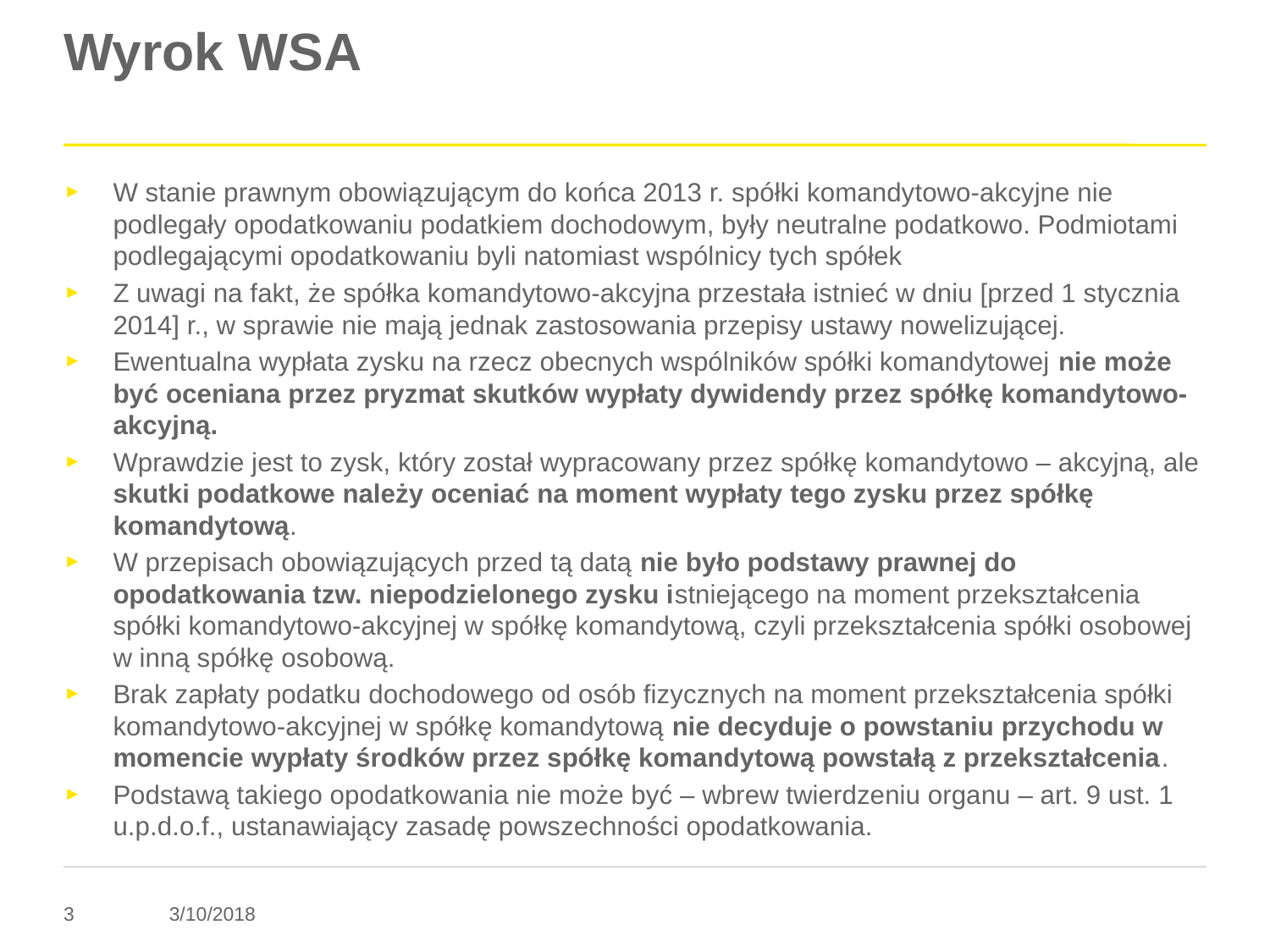

# Wyrok WSA
W stanie prawnym obowiązującym do końca 2013 r. spółki komandytowo-akcyjne nie podlegały opodatkowaniu podatkiem dochodowym, były neutralne podatkowo. Podmiotami podlegającymi opodatkowaniu byli natomiast wspólnicy tych spółek
Z uwagi na fakt, że spółka komandytowo-akcyjna przestała istnieć w dniu [przed 1 stycznia 2014] r., w sprawie nie mają jednak zastosowania przepisy ustawy nowelizującej.
Ewentualna wypłata zysku na rzecz obecnych wspólników spółki komandytowej nie może być oceniana przez pryzmat skutków wypłaty dywidendy przez spółkę komandytowo-akcyjną.
Wprawdzie jest to zysk, który został wypracowany przez spółkę komandytowo – akcyjną, ale skutki podatkowe należy oceniać na moment wypłaty tego zysku przez spółkę komandytową.
W przepisach obowiązujących przed tą datą nie było podstawy prawnej do opodatkowania tzw. niepodzielonego zysku istniejącego na moment przekształcenia spółki komandytowo-akcyjnej w spółkę komandytową, czyli przekształcenia spółki osobowej w inną spółkę osobową.
Brak zapłaty podatku dochodowego od osób fizycznych na moment przekształcenia spółki komandytowo-akcyjnej w spółkę komandytową nie decyduje o powstaniu przychodu w momencie wypłaty środków przez spółkę komandytową powstałą z przekształcenia.
Podstawą takiego opodatkowania nie może być – wbrew twierdzeniu organu – art. 9 ust. 1 u.p.d.o.f., ustanawiający zasadę powszechności opodatkowania.
3/10/2018